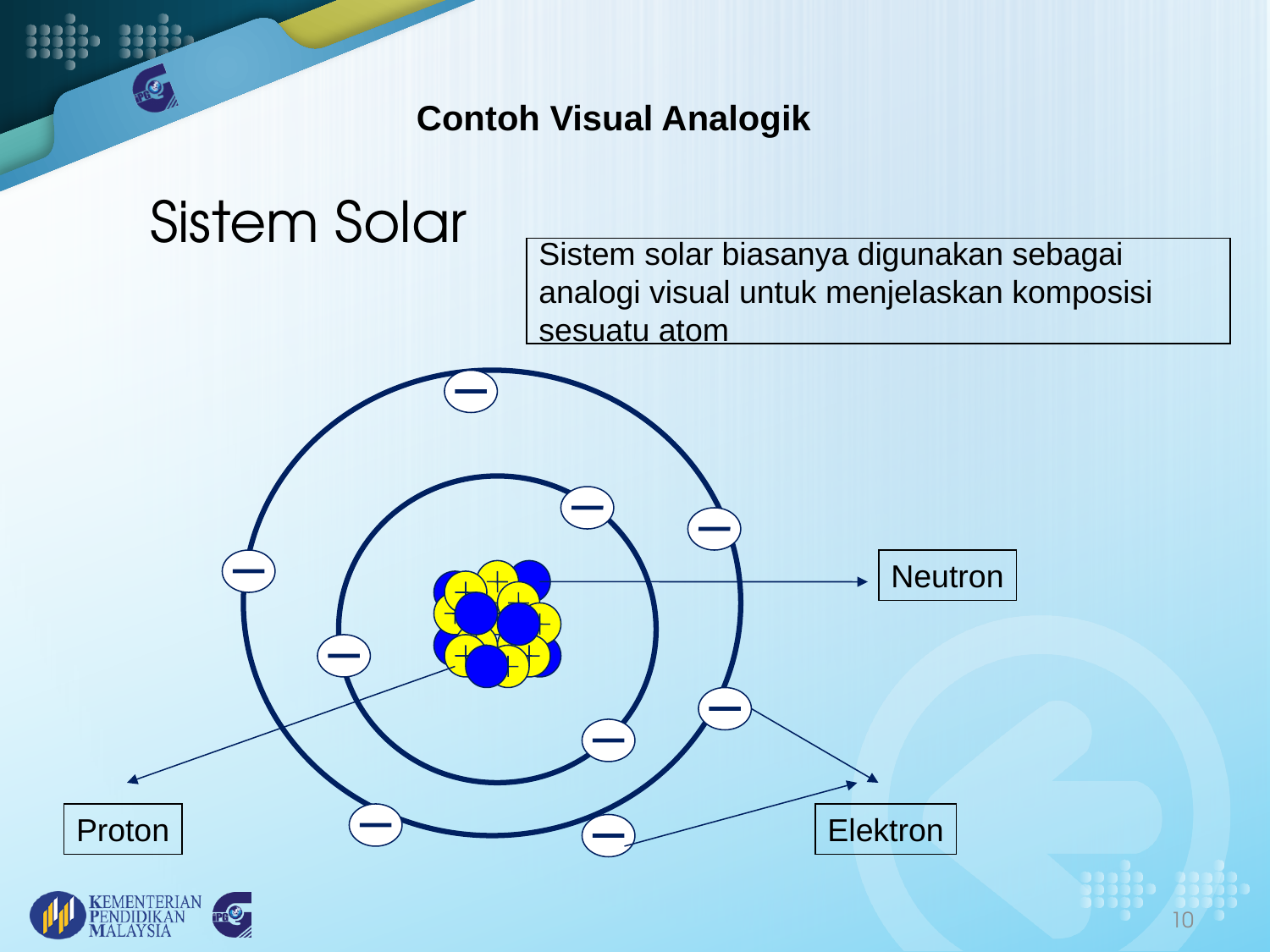

Contoh Visual Analogik
Sistem Solar
Sistem solar biasanya digunakan sebagai analogi visual untuk menjelaskan komposisi sesuatu atom

Neutron

Proton

Elektron

10